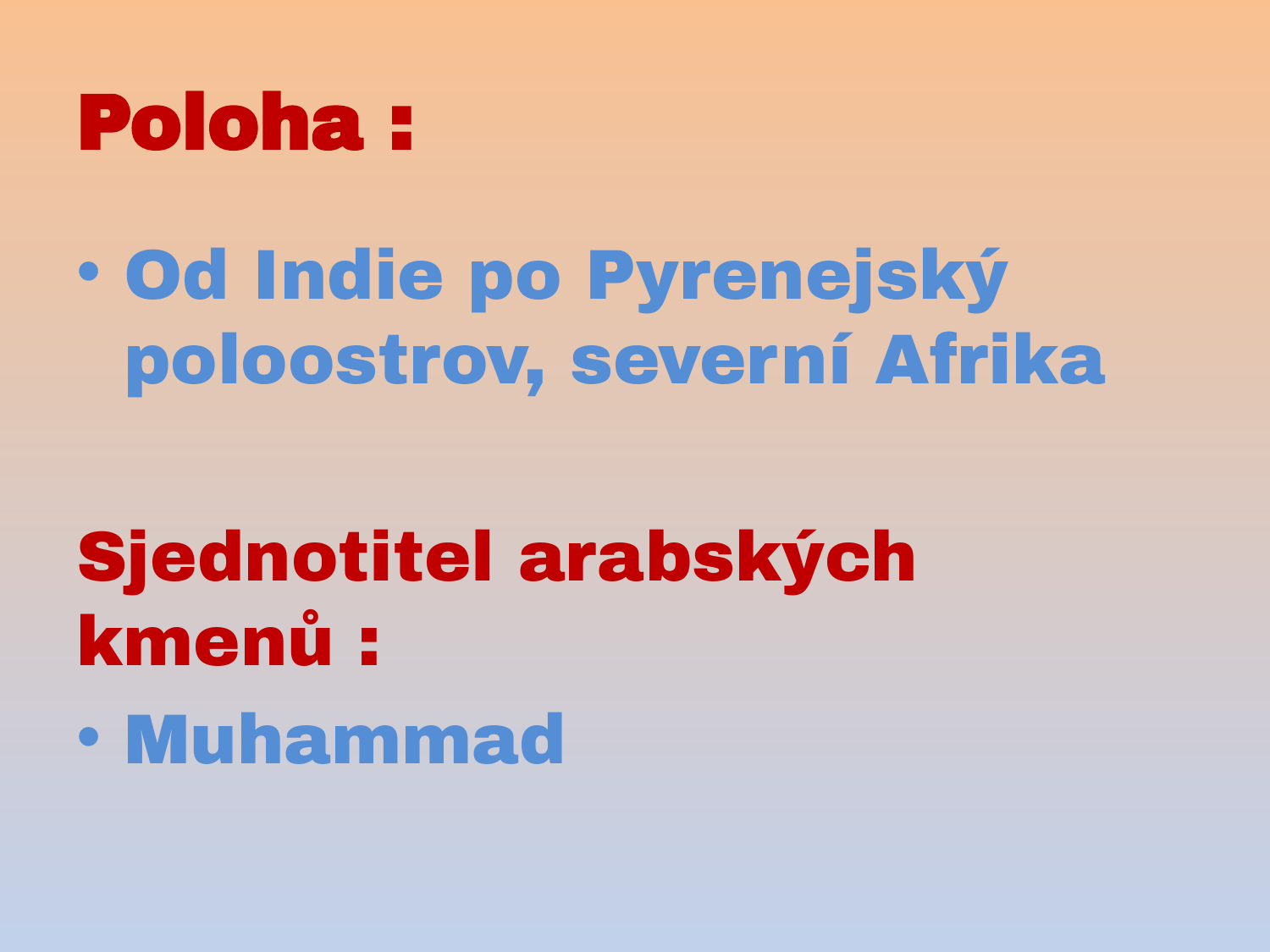

# Poloha :
Od Indie po Pyrenejský poloostrov, severní Afrika

Sjednotitel arabských kmenů :
Muhammad